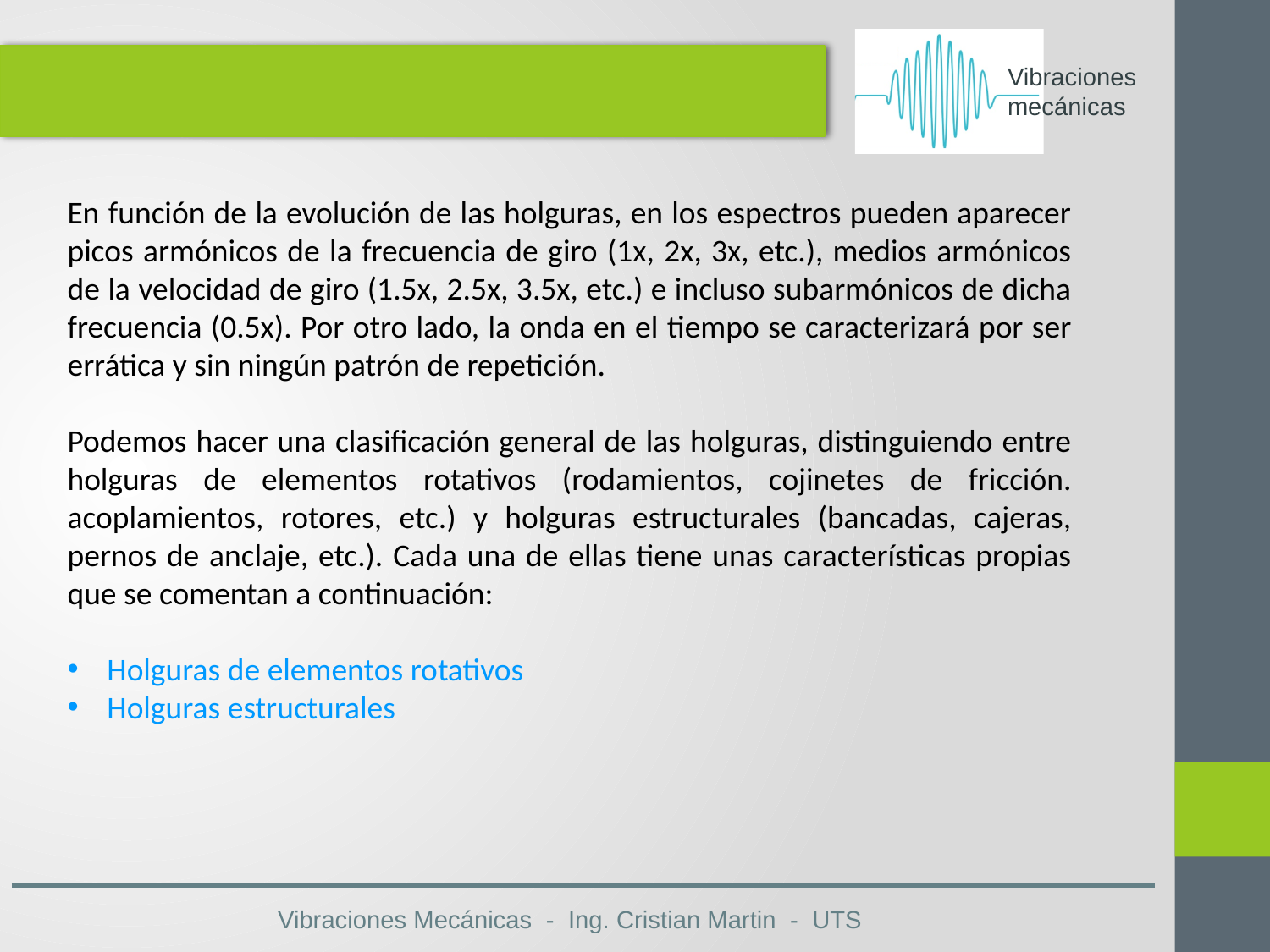

En función de la evolución de las holguras, en los espectros pueden aparecer picos armónicos de la frecuencia de giro (1x, 2x, 3x, etc.), medios armónicos de la velocidad de giro (1.5x, 2.5x, 3.5x, etc.) e incluso subarmónicos de dicha frecuencia (0.5x). Por otro lado, la onda en el tiempo se caracterizará por ser errática y sin ningún patrón de repetición.

Podemos hacer una clasificación general de las holguras, distinguiendo entre holguras de elementos rotativos (rodamientos, cojinetes de fricción. acoplamientos, rotores, etc.) y holguras estructurales (bancadas, cajeras, pernos de anclaje, etc.). Cada una de ellas tiene unas características propias que se comentan a continuación:

Holguras de elementos rotativos
Holguras estructurales